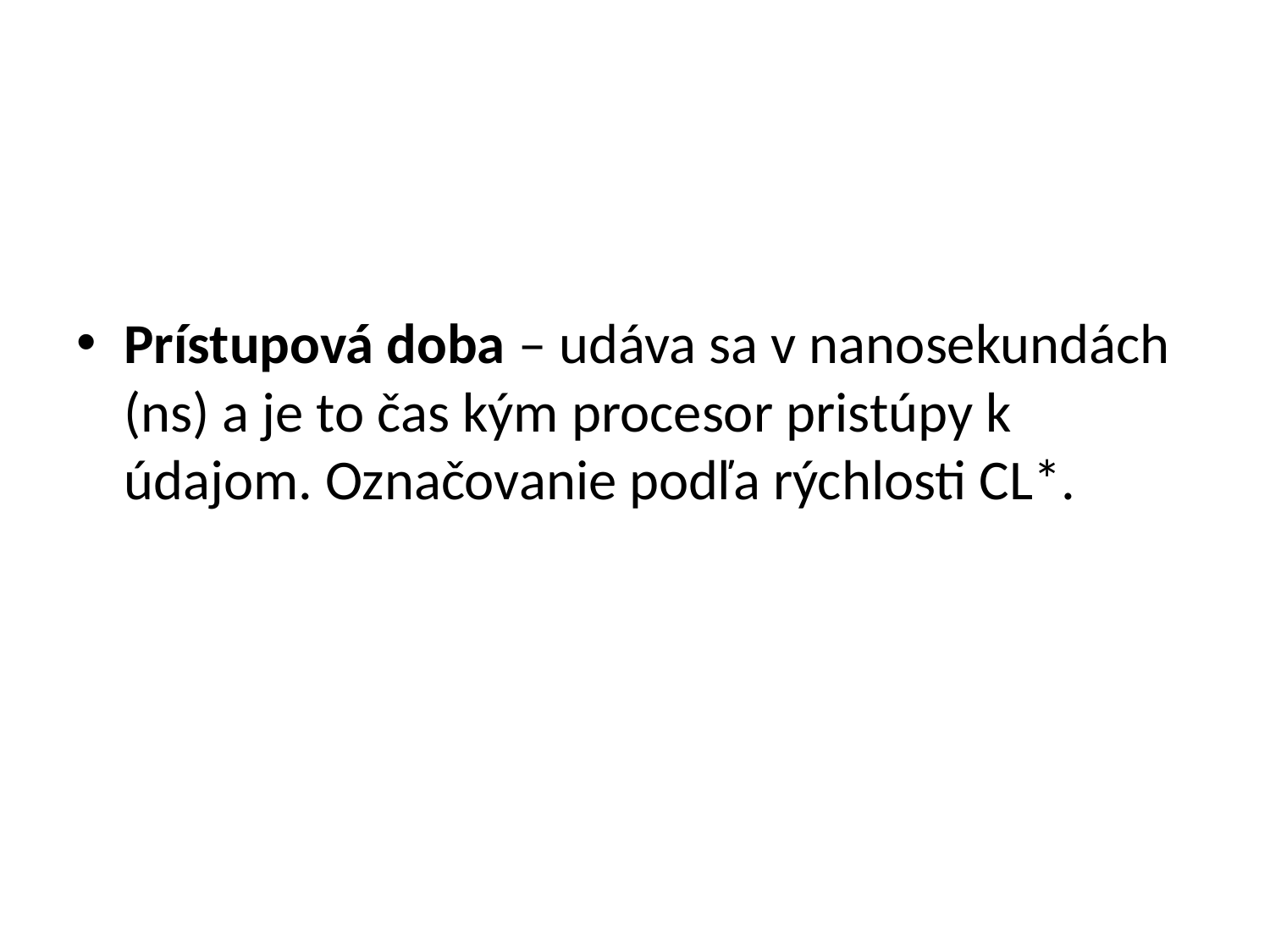

Prístupová doba – udáva sa v nanosekundách (ns) a je to čas kým procesor pristúpy k údajom. Označovanie podľa rýchlosti CL*.